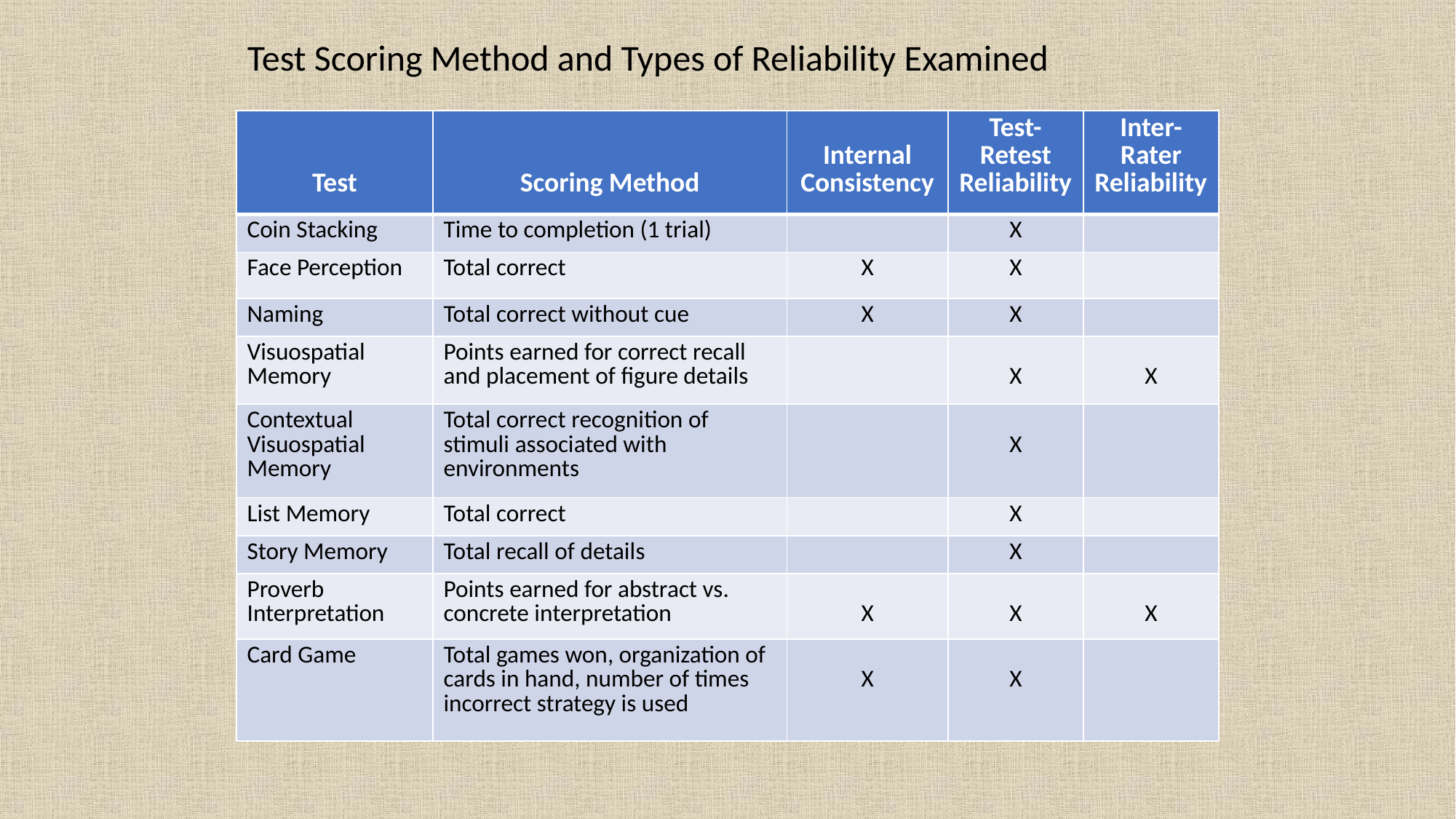

# Test Scoring Method and Types of Reliability Examined
| Test | Scoring Method | Internal Consistency | Test-Retest Reliability | Inter-Rater Reliability |
| --- | --- | --- | --- | --- |
| Coin Stacking | Time to completion (1 trial) |  | X |  |
| Face Perception | Total correct | X | X |  |
| Naming | Total correct without cue | X | X |  |
| Visuospatial Memory | Points earned for correct recall and placement of figure details |  | X | X |
| Contextual Visuospatial Memory | Total correct recognition of stimuli associated with environments |  | X |  |
| List Memory | Total correct |  | X |  |
| Story Memory | Total recall of details |  | X |  |
| Proverb Interpretation | Points earned for abstract vs. concrete interpretation | X | X | X |
| Card Game | Total games won, organization of cards in hand, number of times incorrect strategy is used | X | X |  |